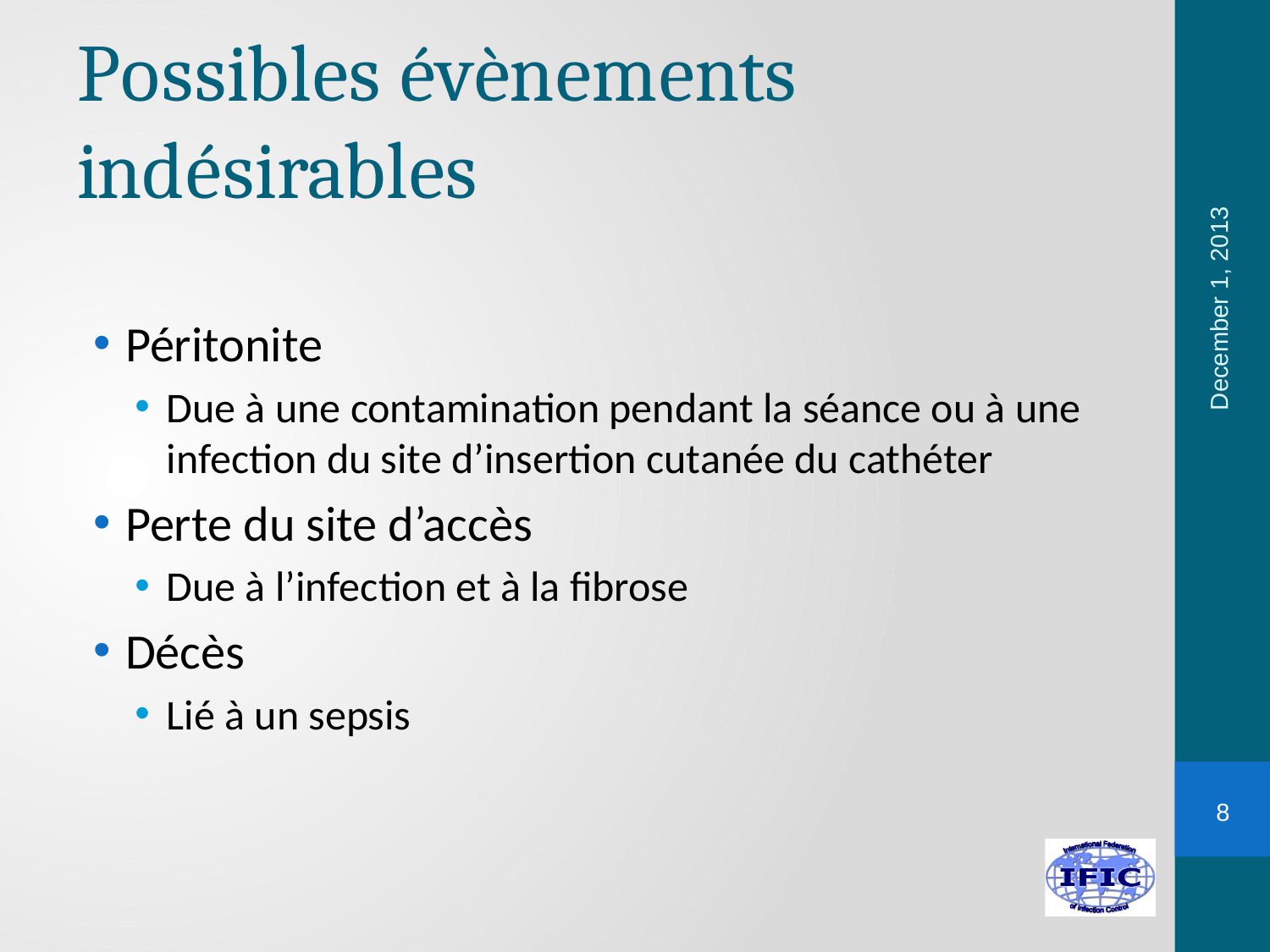

# Possibles évènements indésirables
December 1, 2013
Péritonite
Due à une contamination pendant la séance ou à une infection du site d’insertion cutanée du cathéter
Perte du site d’accès
Due à l’infection et à la fibrose
Décès
Lié à un sepsis
8